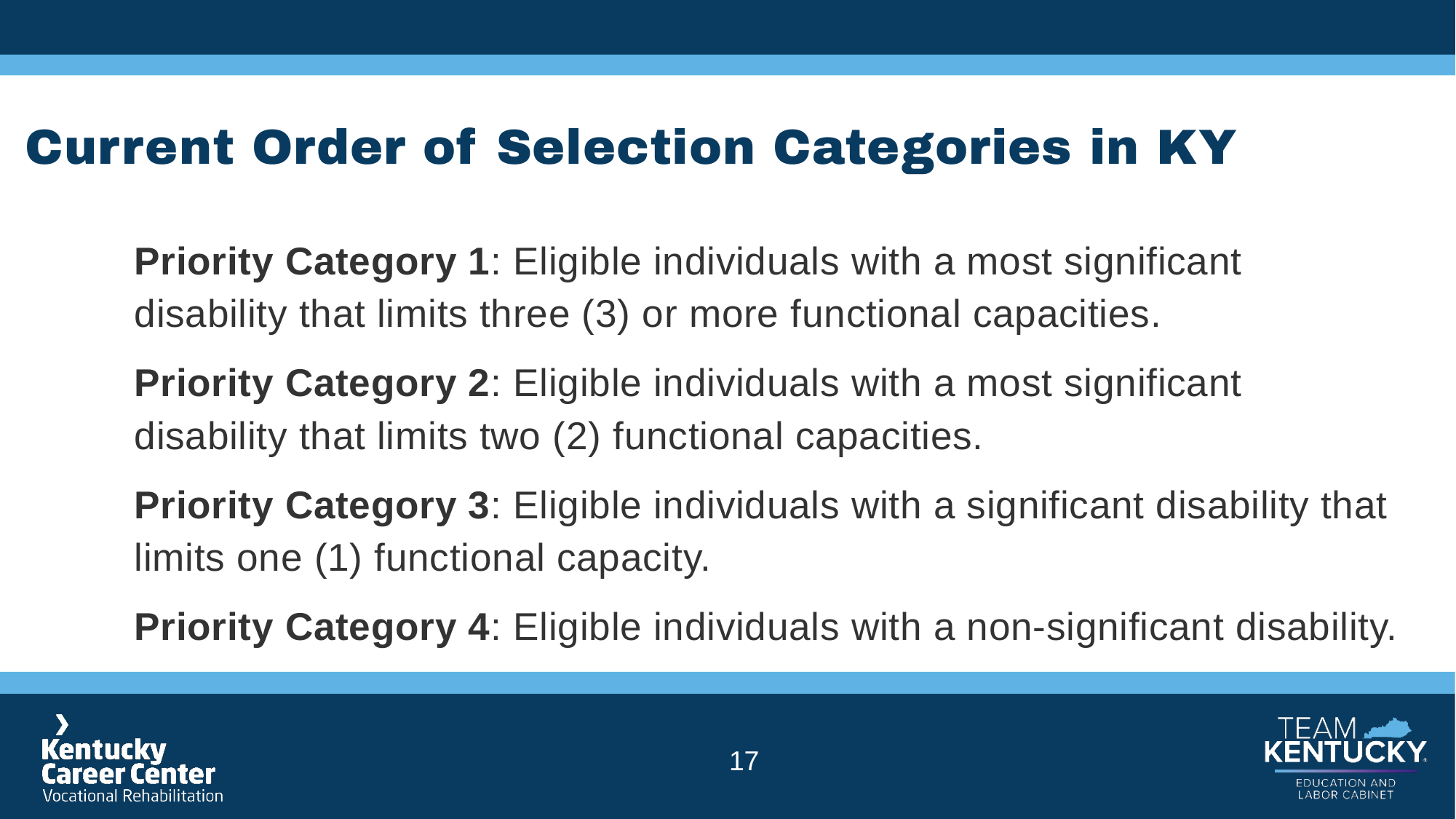

# Current Order of Selection Categories in KY
Priority Category 1: Eligible individuals with a most significant disability that limits three (3) or more functional capacities.​
Priority Category 2: Eligible individuals with a most significant disability that limits two (2) functional capacities.​
Priority Category 3: Eligible individuals with a significant disability that limits one (1) functional capacity.
Priority Category 4: Eligible individuals with a non-significant disability.
17